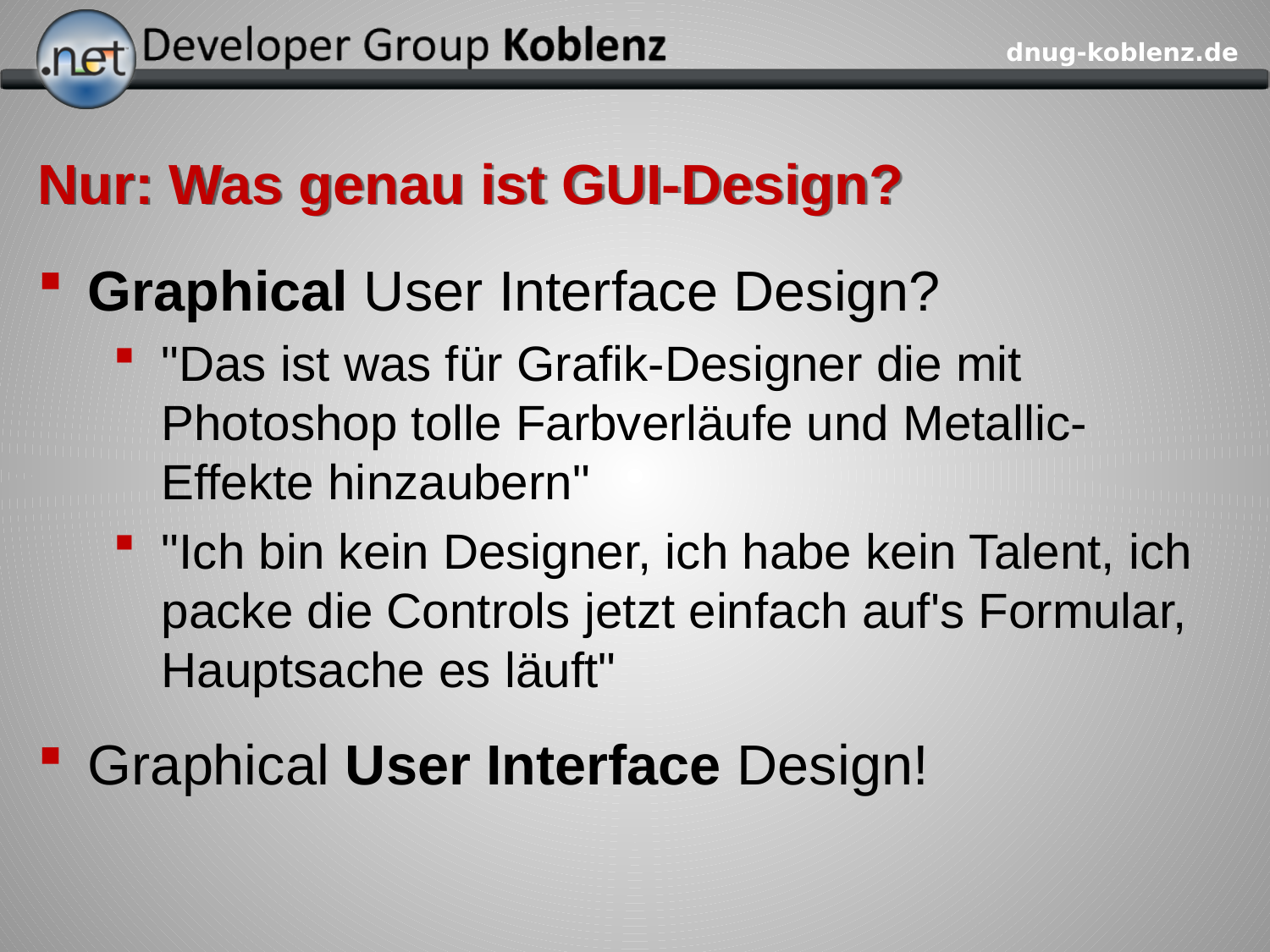

# Nur: Was genau ist GUI-Design?
Graphical User Interface Design?
"Das ist was für Grafik-Designer die mit Photoshop tolle Farbverläufe und Metallic-Effekte hinzaubern"
"Ich bin kein Designer, ich habe kein Talent, ich packe die Controls jetzt einfach auf's Formular, Hauptsache es läuft"
Graphical User Interface Design!